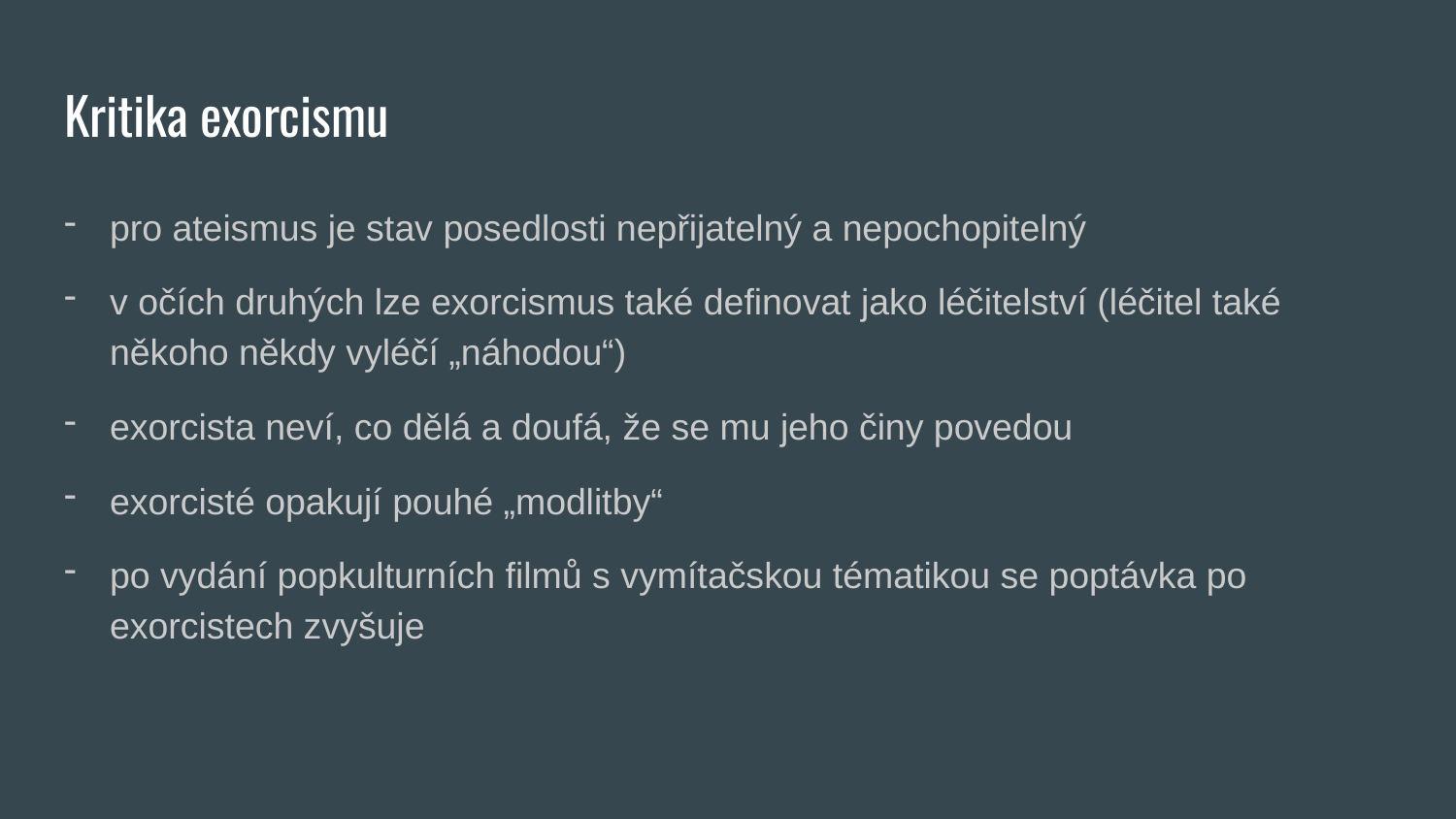

# Kritika exorcismu
pro ateismus je stav posedlosti nepřijatelný a nepochopitelný
v očích druhých lze exorcismus také definovat jako léčitelství (léčitel také někoho někdy vyléčí „náhodou“)
exorcista neví, co dělá a doufá, že se mu jeho činy povedou
exorcisté opakují pouhé „modlitby“
po vydání popkulturních filmů s vymítačskou tématikou se poptávka po exorcistech zvyšuje